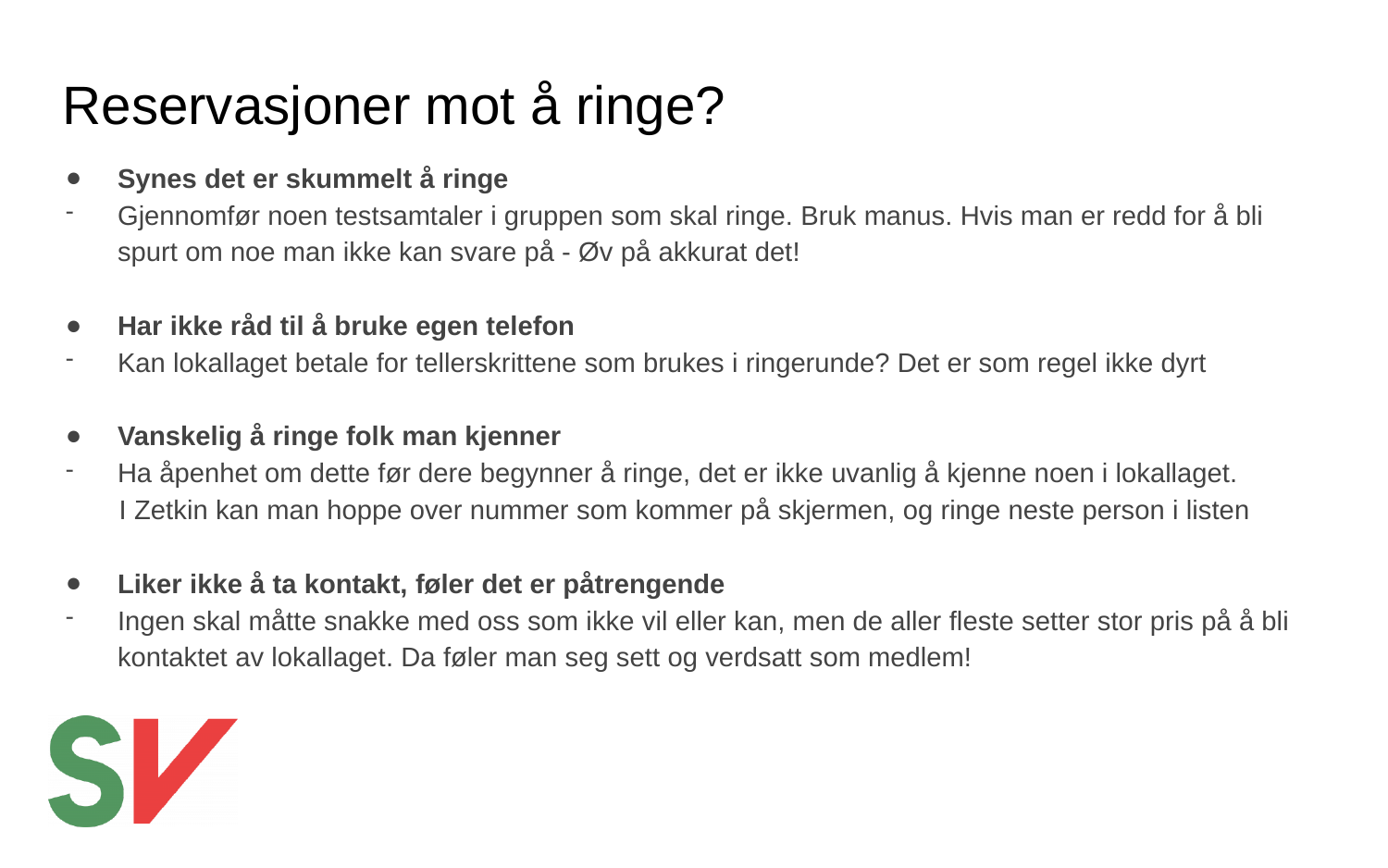

# Reservasjoner mot å ringe?
Synes det er skummelt å ringe
Gjennomfør noen testsamtaler i gruppen som skal ringe. Bruk manus. Hvis man er redd for å bli spurt om noe man ikke kan svare på - Øv på akkurat det!

Har ikke råd til å bruke egen telefon
Kan lokallaget betale for tellerskrittene som brukes i ringerunde? Det er som regel ikke dyrt

Vanskelig å ringe folk man kjenner
Ha åpenhet om dette før dere begynner å ringe, det er ikke uvanlig å kjenne noen i lokallaget.
       I Zetkin kan man hoppe over nummer som kommer på skjermen, og ringe neste person i listen

Liker ikke å ta kontakt, føler det er påtrengende
Ingen skal måtte snakke med oss som ikke vil eller kan, men de aller fleste setter stor pris på å bli kontaktet av lokallaget. Da føler man seg sett og verdsatt som medlem!